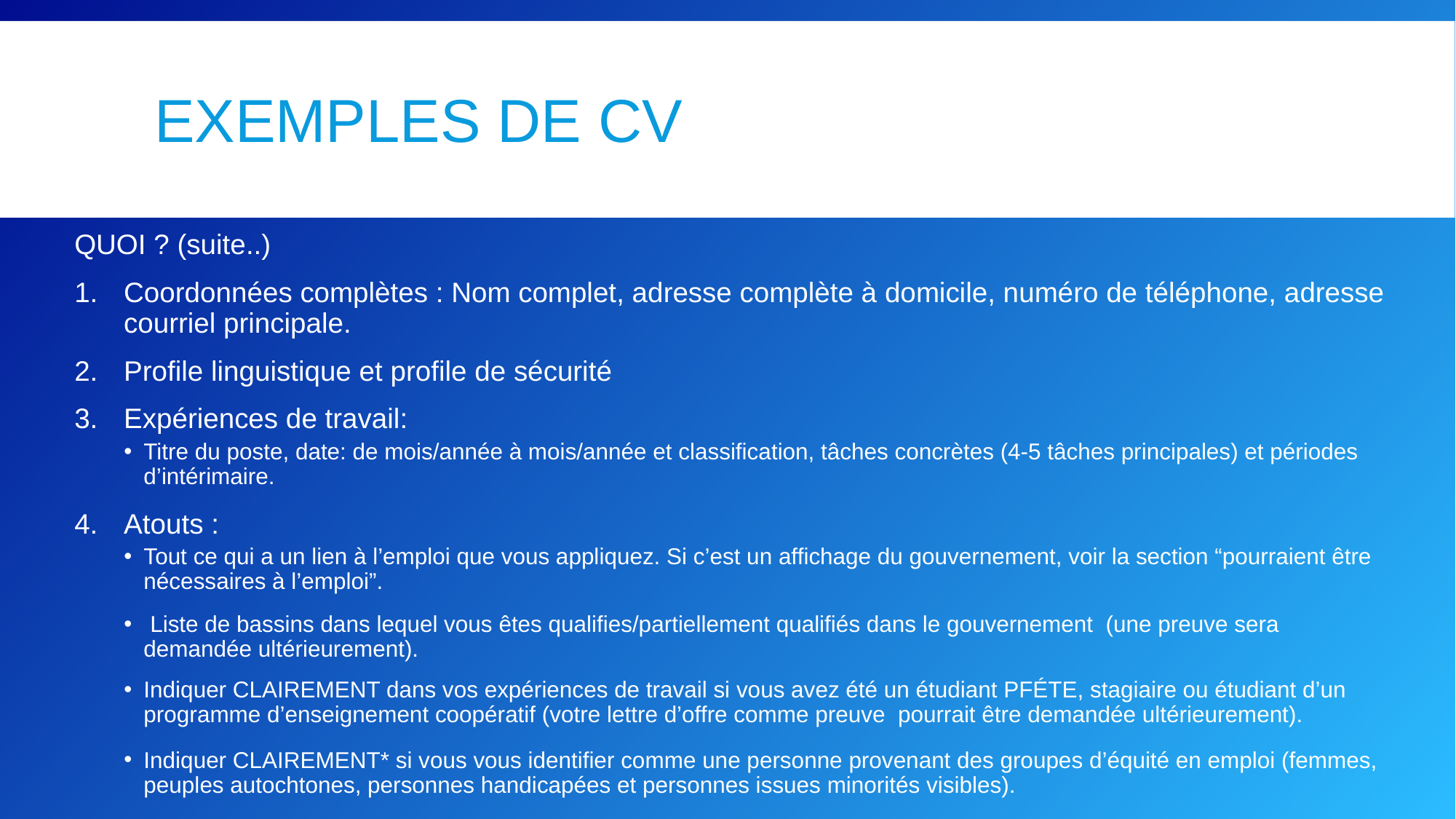

# Exemples de CV
QUOI ? (suite..)
Coordonnées complètes : Nom complet, adresse complète à domicile, numéro de téléphone, adresse courriel principale.
Profile linguistique et profile de sécurité
Expériences de travail:
Titre du poste, date: de mois/année à mois/année et classification, tâches concrètes (4-5 tâches principales) et périodes d’intérimaire.
Atouts :
Tout ce qui a un lien à l’emploi que vous appliquez. Si c’est un affichage du gouvernement, voir la section “pourraient être nécessaires à l’emploi”.

 Liste de bassins dans lequel vous êtes qualifies/partiellement qualifiés dans le gouvernement  (une preuve sera demandée ultérieurement).

Indiquer CLAIREMENT dans vos expériences de travail si vous avez été un étudiant PFÉTE, stagiaire ou étudiant d’un programme d’enseignement coopératif (votre lettre d’offre comme preuve  pourrait être demandée ultérieurement).

Indiquer CLAIREMENT* si vous vous identifier comme une personne provenant des groupes d’équité en emploi (femmes, peuples autochtones, personnes handicapées et personnes issues minorités visibles).